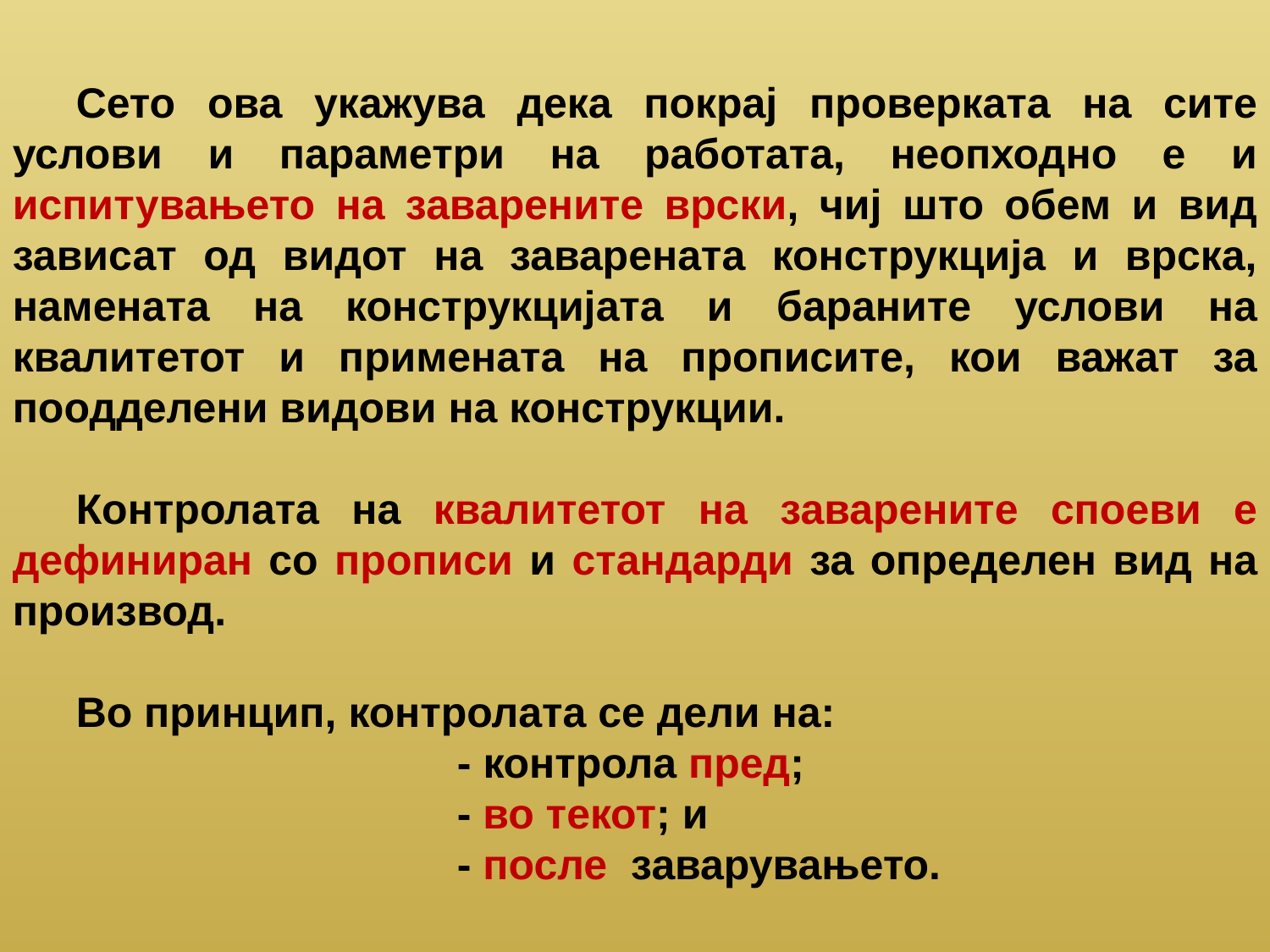

Сето ова укажува дека покрај проверката на сите услови и параметри на работата, неопходно е и испитувањето на заварените врски, чиј што обем и вид зависат од видот на заварената конструкција и врска, намената на конструкцијата и бараните услови на квалитетот и примената на прописите, кои важат за поодделени видови на конструкции.

Контролата на квалитетот на заварените споеви е дефиниран со прописи и стандарди за определен вид на производ.

Во принцип, контролата се дели на:
- контрола пред;
- во текот; и
- после  заварувањето.